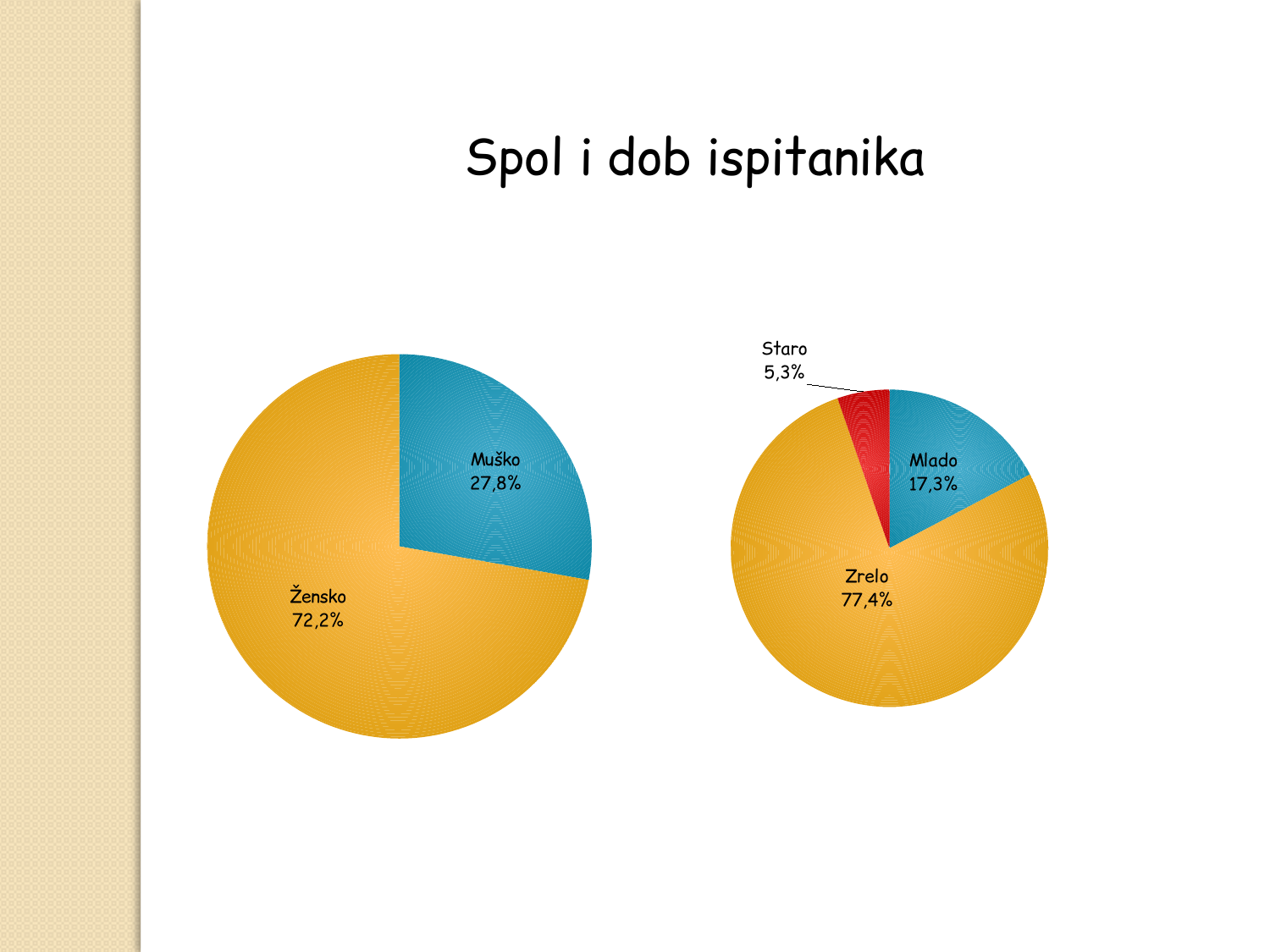

Spol i dob ispitanika

### Chart

| Category |  |
|---|---|
| Muško | 0.278 |
| Žensko | 0.7220000000000006 |

### Chart

| Category |  |
|---|---|
| Mlado | 0.17300000000000001 |
| Zrelo | 0.774000000000001 |
| Staro | 0.05300000000000001 |